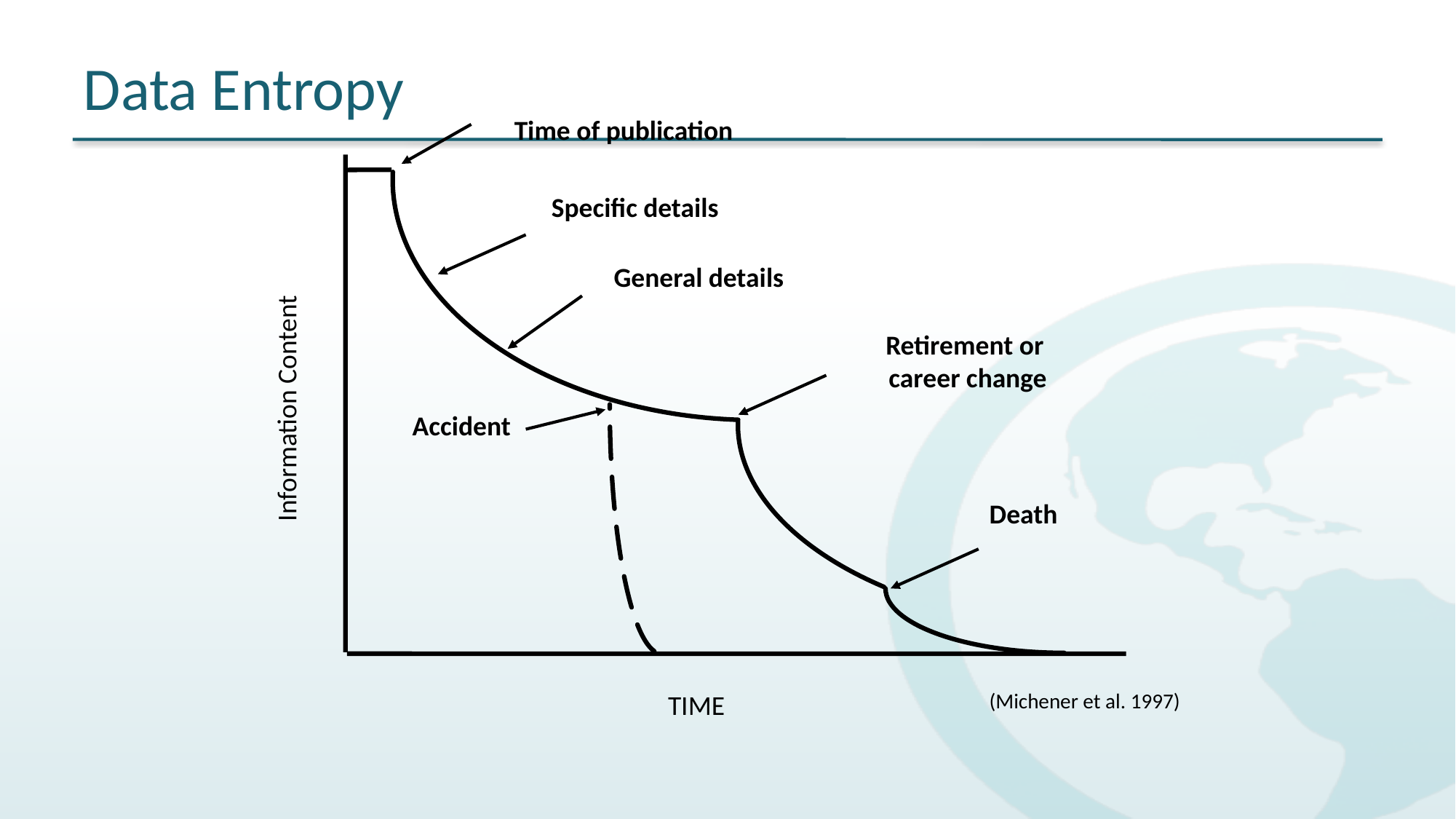

# Data Entropy

Time of publication

Specific details

Information Content

General details

Retirement or
career change

Accident

Death

TIME
(Michener et al. 1997)